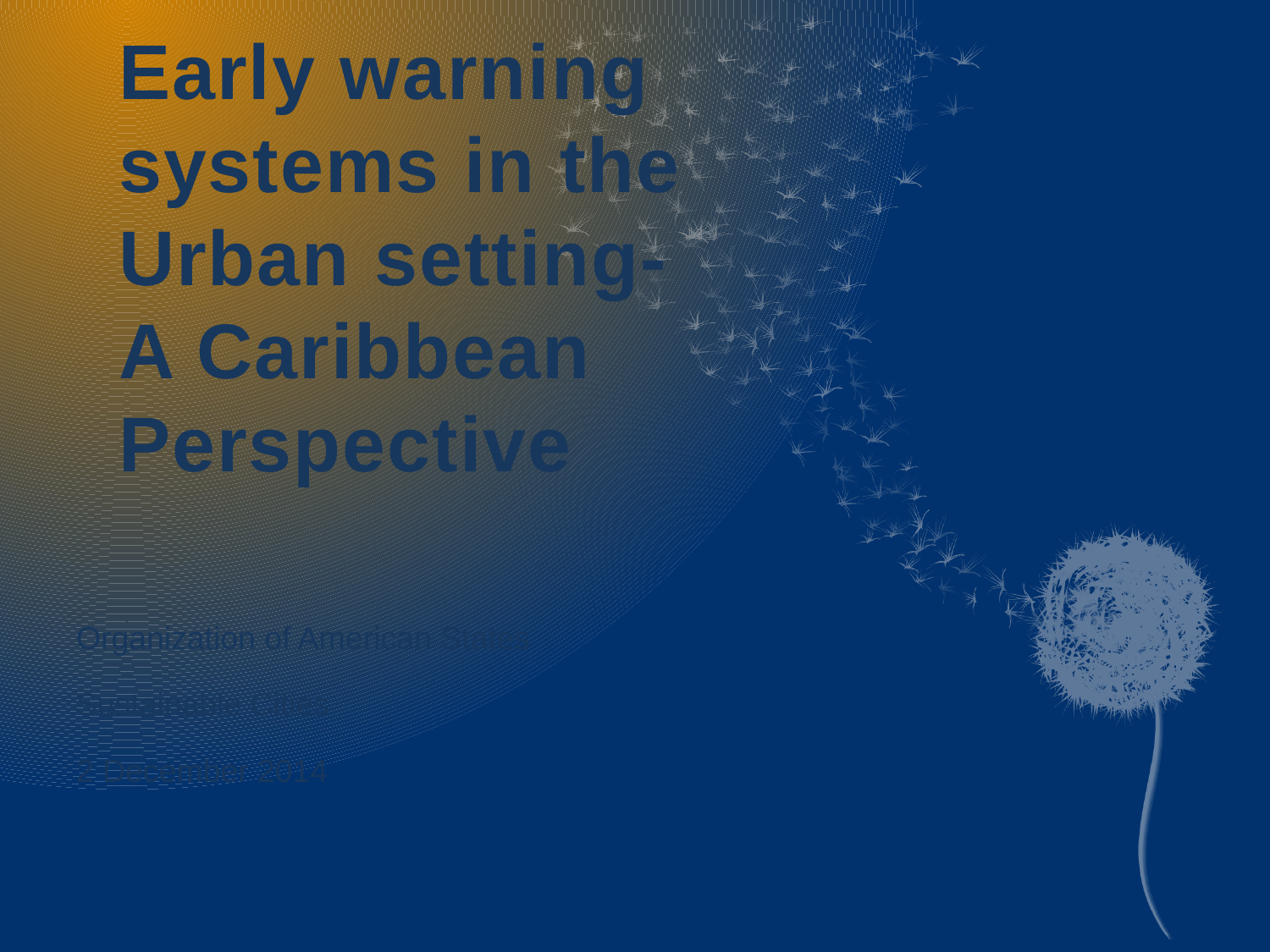

# Early warning systems in the Urban setting- A Caribbean Perspective
Organization of American States
Sustainable Cities
2 December 2014